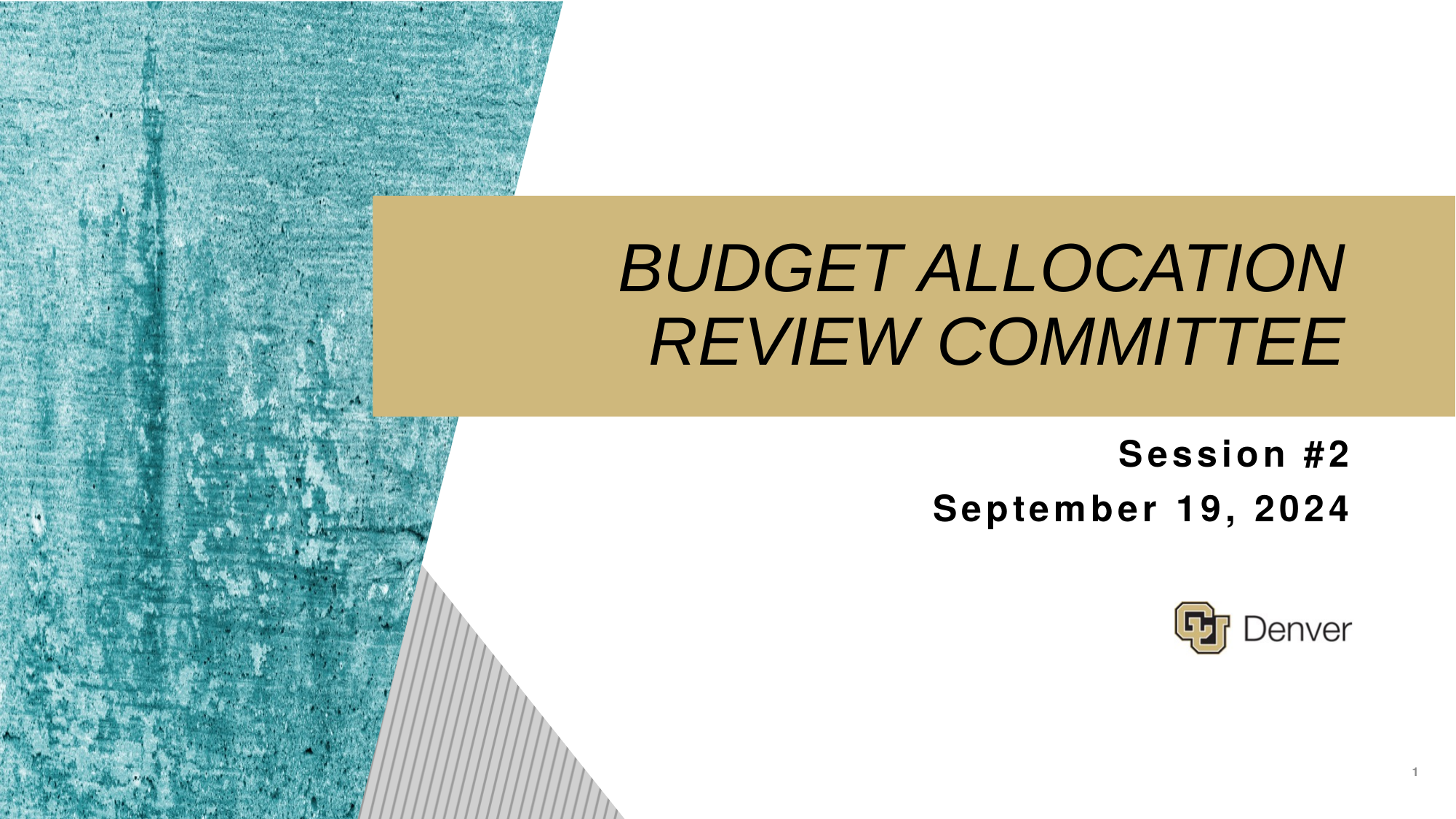

BUDGET ALLOCATION REVIEW COMMITTEE
Session #2
September 19, 2024
1